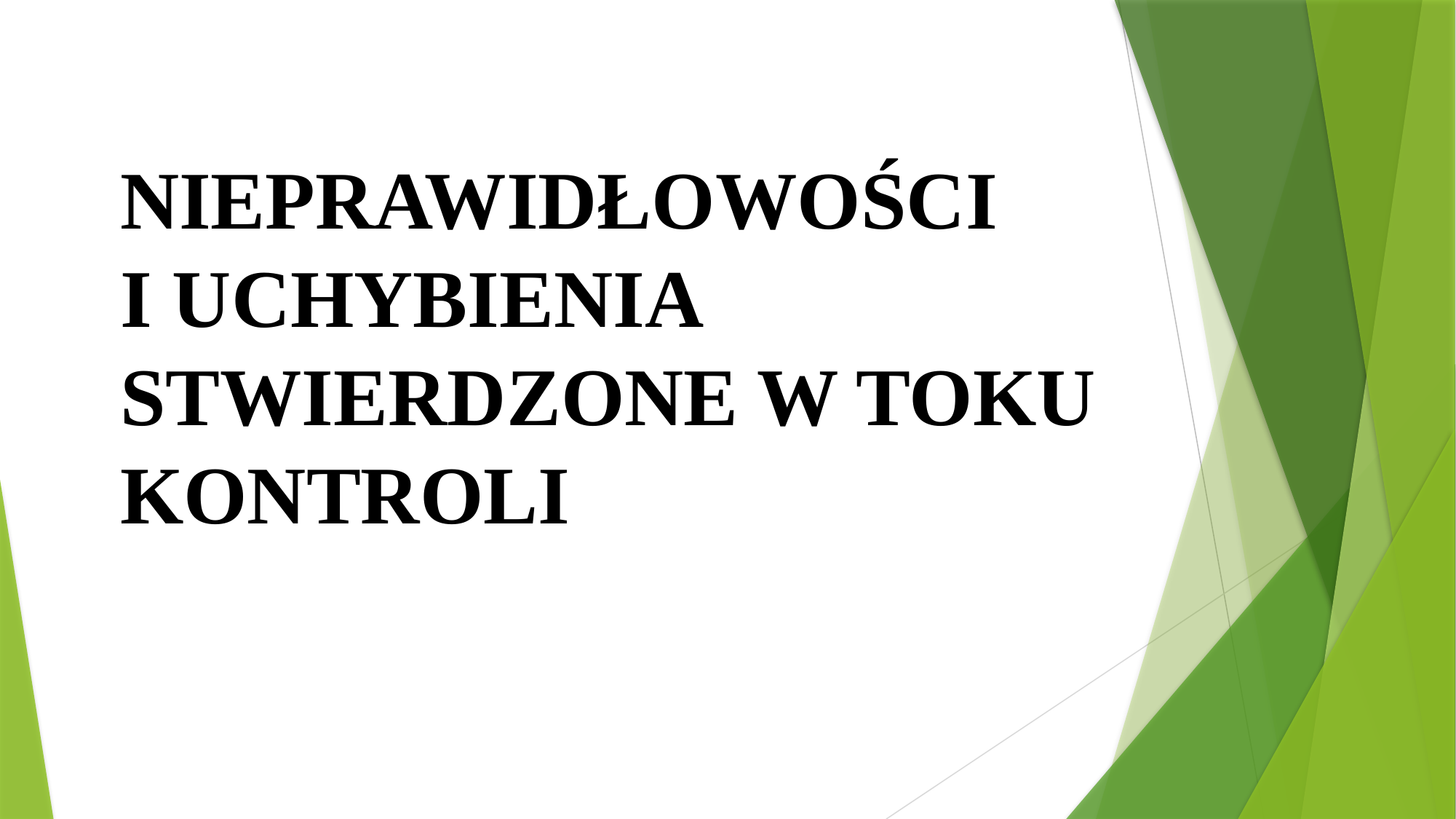

NIEPRAWIDŁOWOŚCI
I UCHYBIENIA STWIERDZONE W TOKU KONTROLI